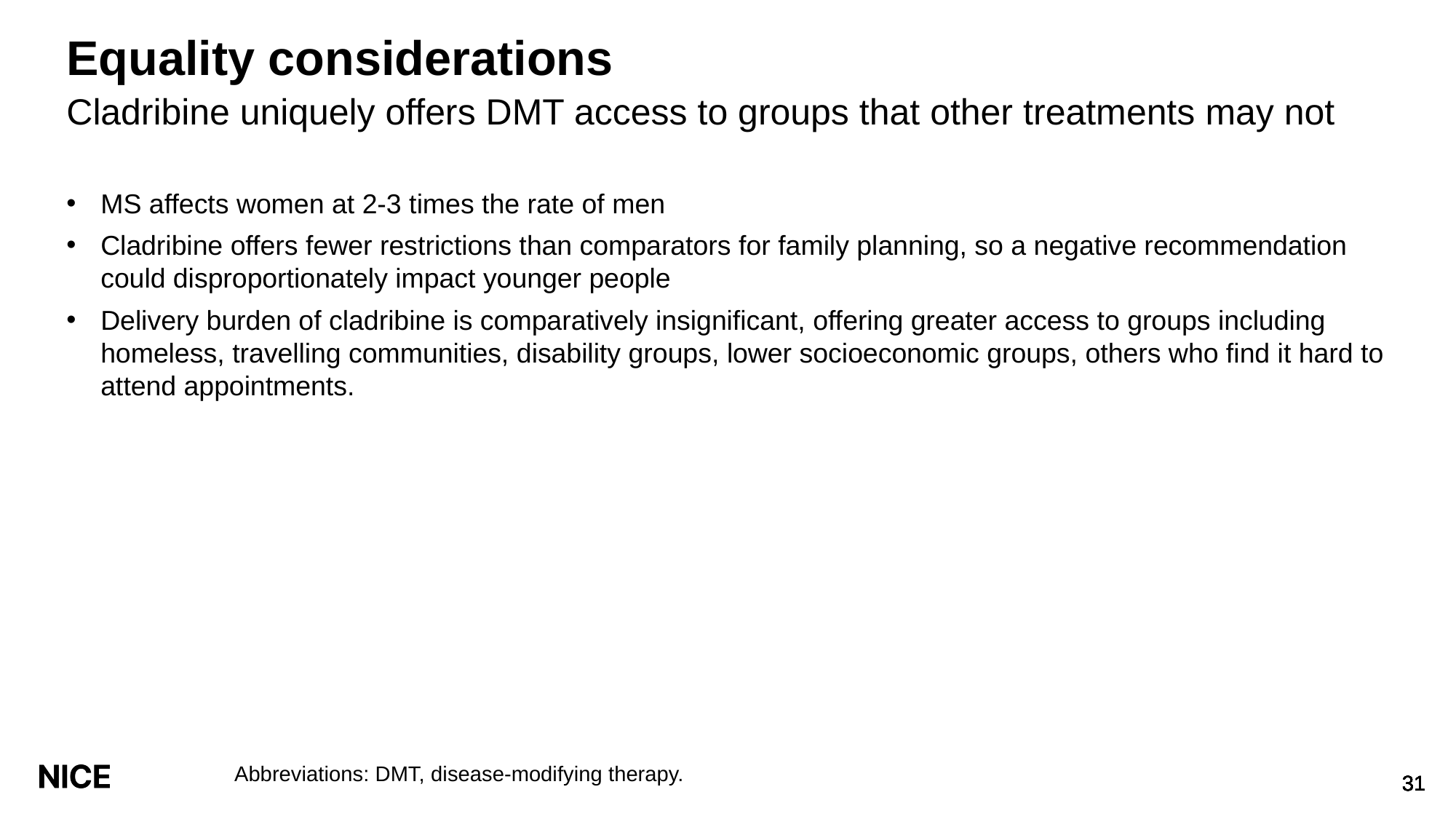

# Equality considerations
Cladribine uniquely offers DMT access to groups that other treatments may not
MS affects women at 2-3 times the rate of men
Cladribine offers fewer restrictions than comparators for family planning, so a negative recommendation could disproportionately impact younger people
Delivery burden of cladribine is comparatively insignificant, offering greater access to groups including homeless, travelling communities, disability groups, lower socioeconomic groups, others who find it hard to attend appointments.

Abbreviations: DMT, disease-modifying therapy.